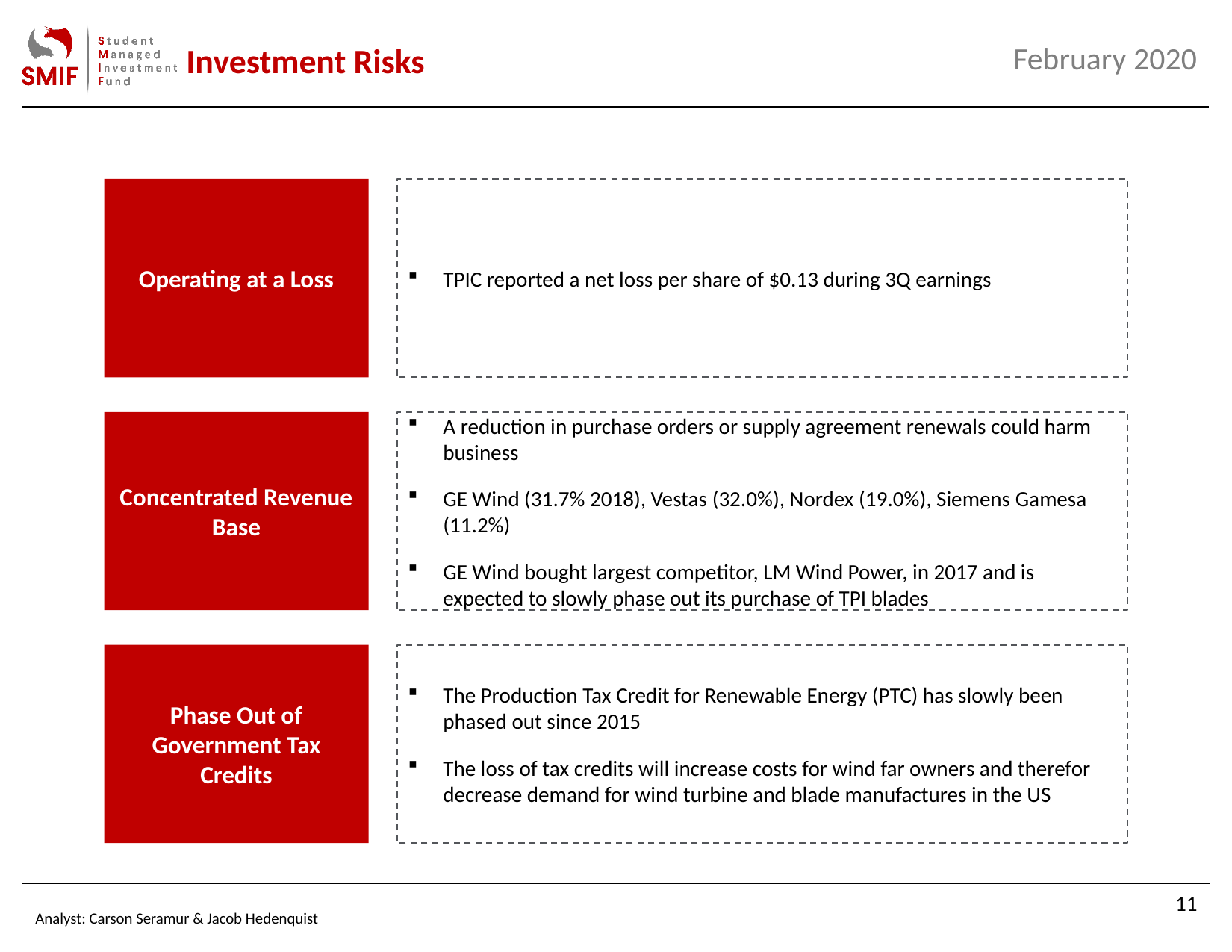

Investment Risks
Operating at a Loss
TPIC reported a net loss per share of $0.13 during 3Q earnings
Concentrated Revenue Base
A reduction in purchase orders or supply agreement renewals could harm business
GE Wind (31.7% 2018), Vestas (32.0%), Nordex (19.0%), Siemens Gamesa (11.2%)
GE Wind bought largest competitor, LM Wind Power, in 2017 and is expected to slowly phase out its purchase of TPI blades
Phase Out of Government Tax Credits
The Production Tax Credit for Renewable Energy (PTC) has slowly been phased out since 2015
The loss of tax credits will increase costs for wind far owners and therefor decrease demand for wind turbine and blade manufactures in the US
11

Analyst: Carson Seramur & Jacob Hedenquist